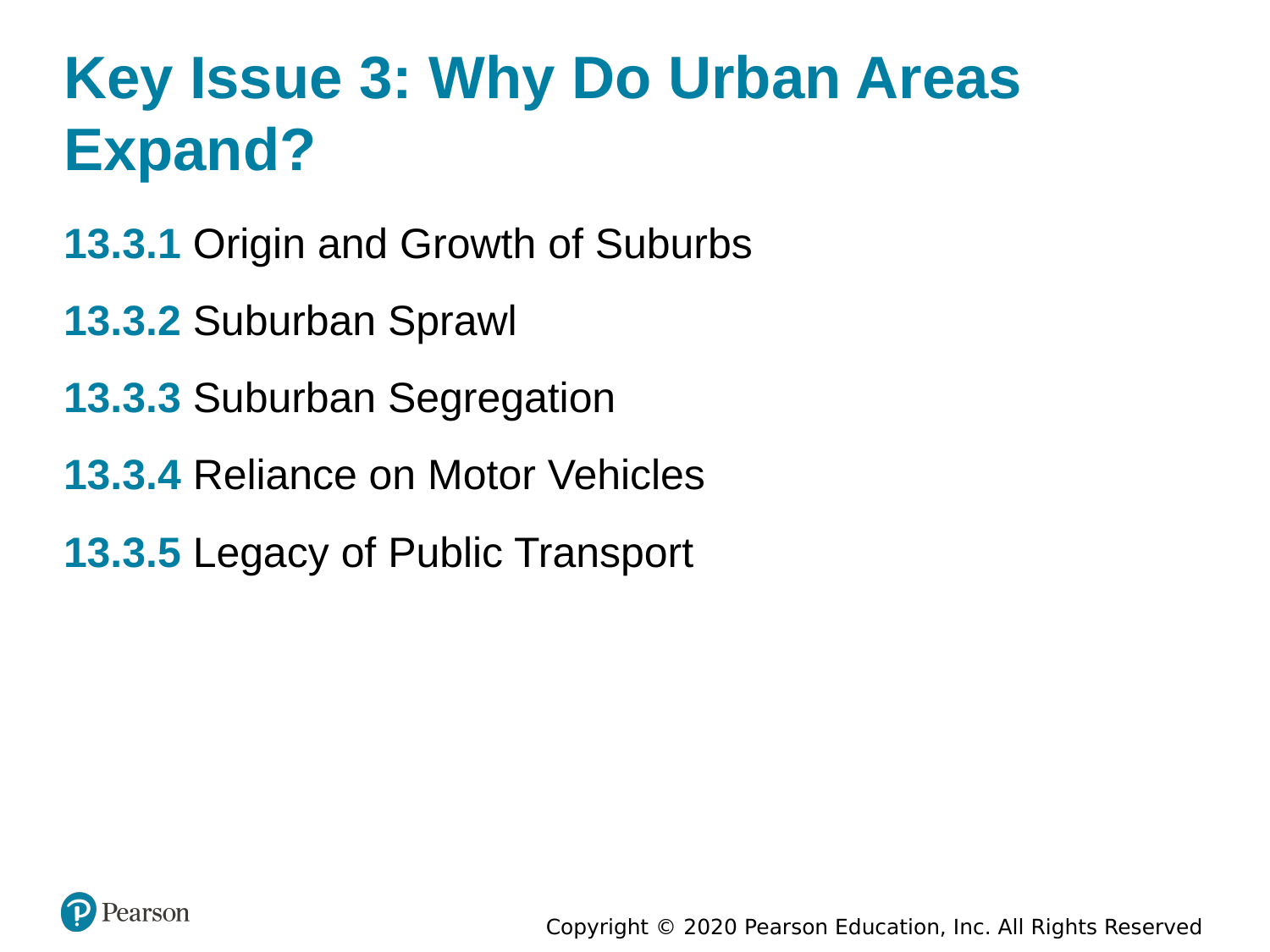

# Key Issue 3: Why Do Urban Areas Expand?
13.3.1 Origin and Growth of Suburbs
13.3.2 Suburban Sprawl
13.3.3 Suburban Segregation
13.3.4 Reliance on Motor Vehicles
13.3.5 Legacy of Public Transport